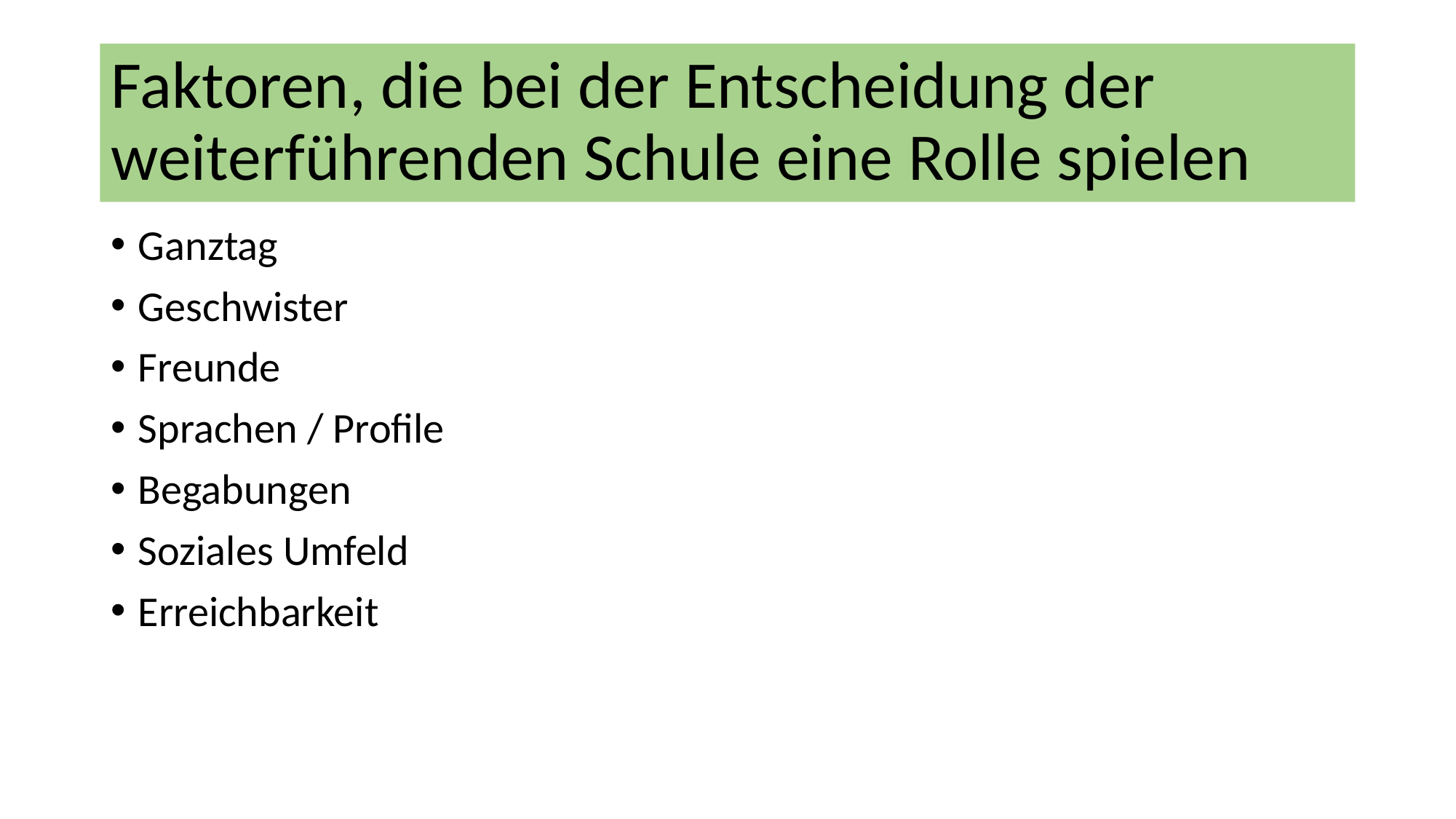

# Faktoren, die bei der Entscheidung der weiterführenden Schule eine Rolle spielen
Ganztag
Geschwister
Freunde
Sprachen / Profile
Begabungen
Soziales Umfeld
Erreichbarkeit